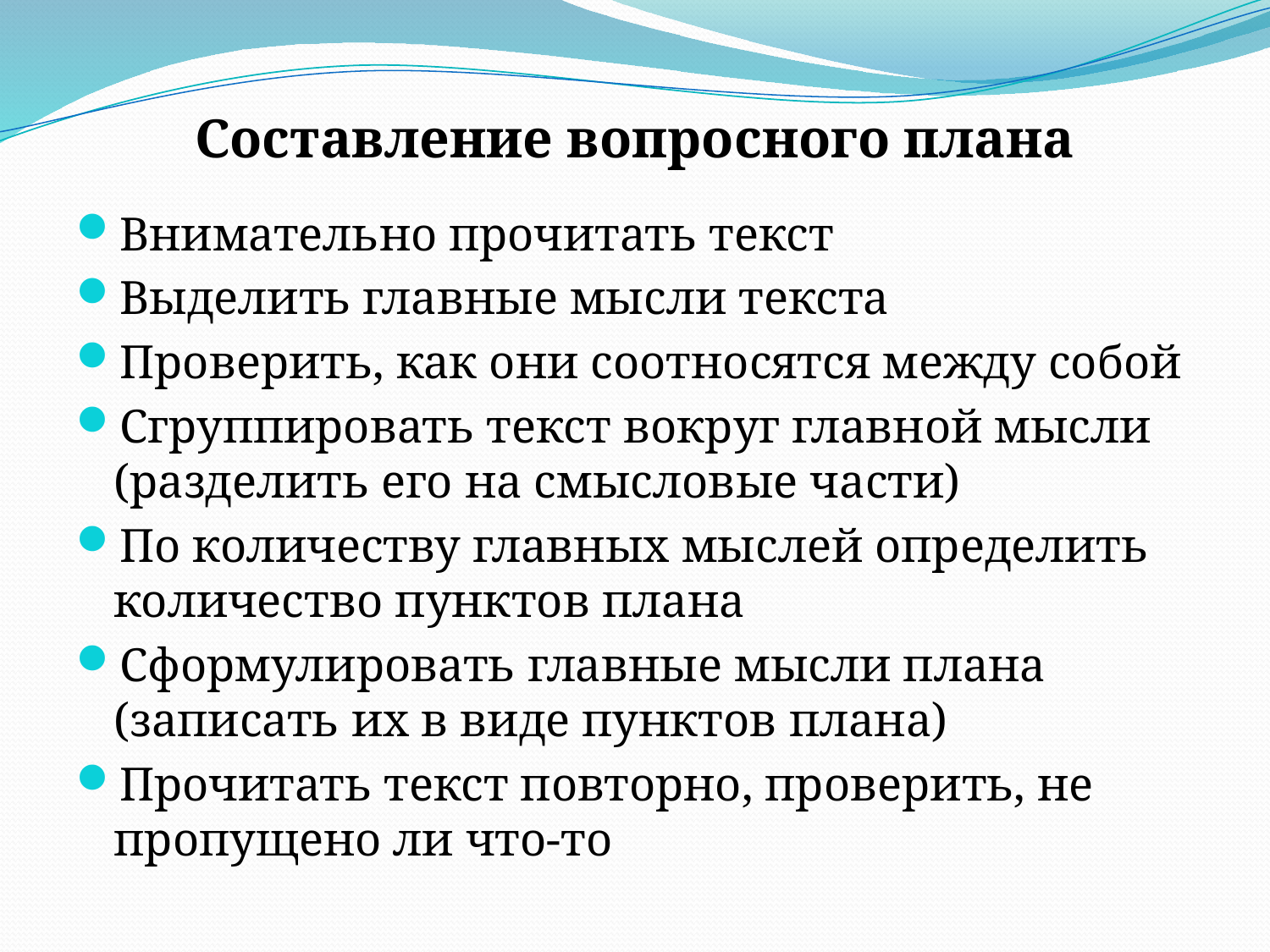

# Составление вопросного плана
Внимательно прочитать текст
Выделить главные мысли текста
Проверить, как они соотносятся между собой
Сгруппировать текст вокруг главной мысли (разделить его на смысловые части)
По количеству главных мыслей определить количество пунктов плана
Сформулировать главные мысли плана (записать их в виде пунктов плана)
Прочитать текст повторно, проверить, не пропущено ли что-то